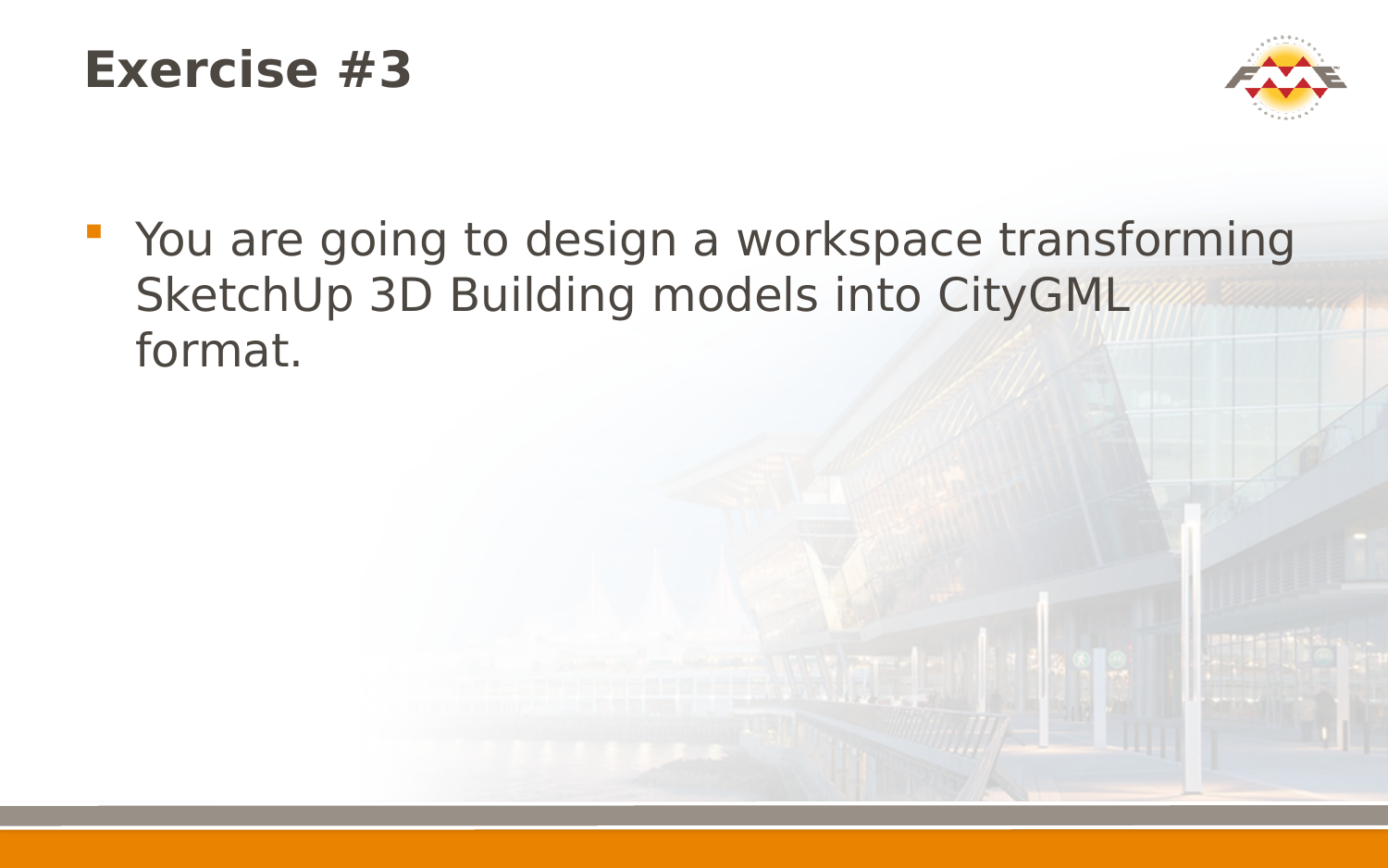

# Exercise #3
You are going to design a workspace transforming SketchUp 3D Building models into CityGML format.